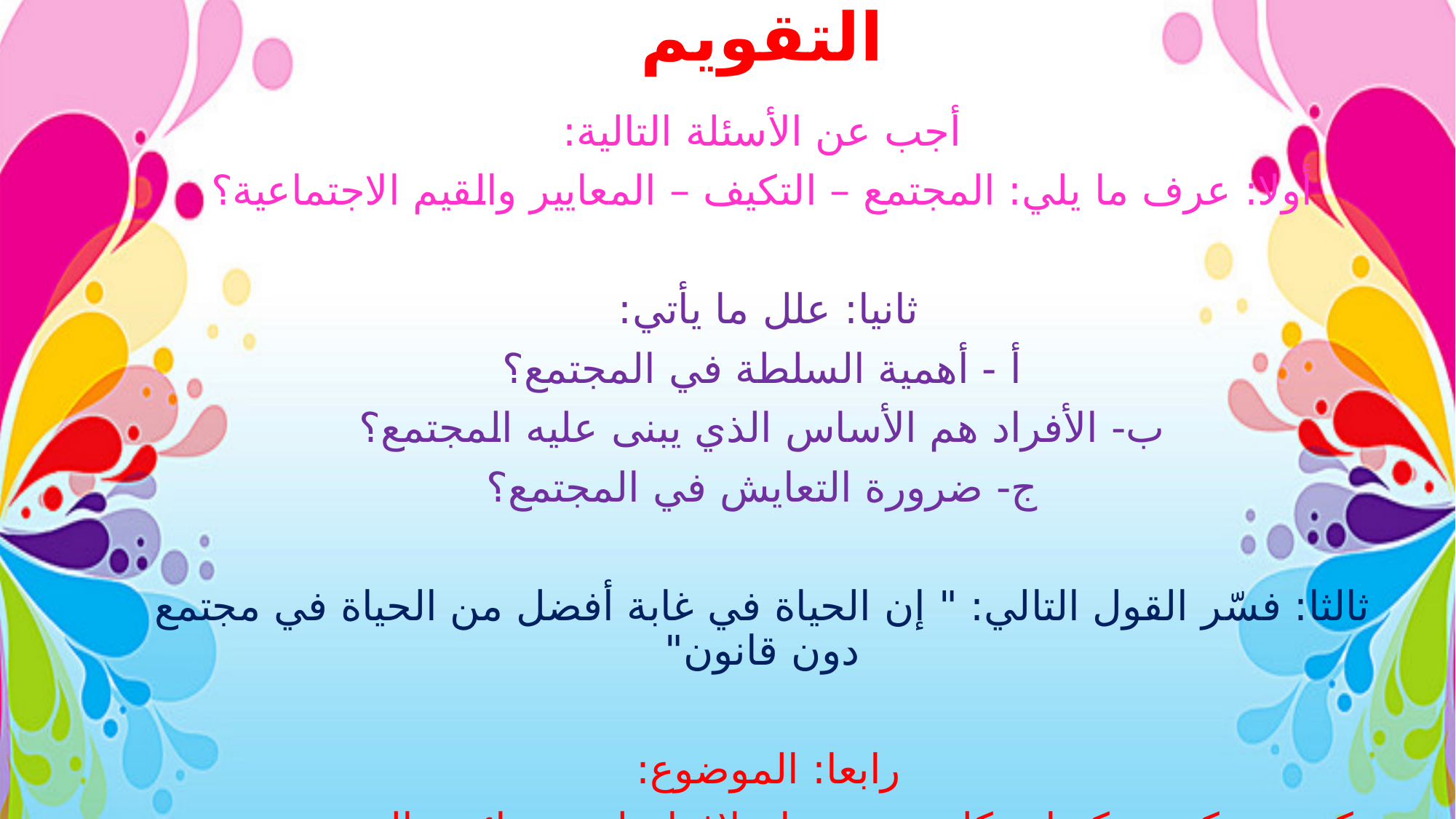

# التقويم
أجب عن الأسئلة التالية:
أولا: عرف ما يلي: المجتمع – التكيف – المعايير والقيم الاجتماعية؟

ثانيا: علل ما يأتي:
أ - أهمية السلطة في المجتمع؟
ب- الأفراد هم الأساس الذي يبنى عليه المجتمع؟
ج- ضرورة التعايش في المجتمع؟

ثالثا: فسّر القول التالي: " إن الحياة في غابة أفضل من الحياة في مجتمع دون قانون"

رابعا: الموضوع:
كيف تنعكس مكونات كل مجتمع واختلافها على خصائصه التي تميزه عن غيره من المجتمعات؟